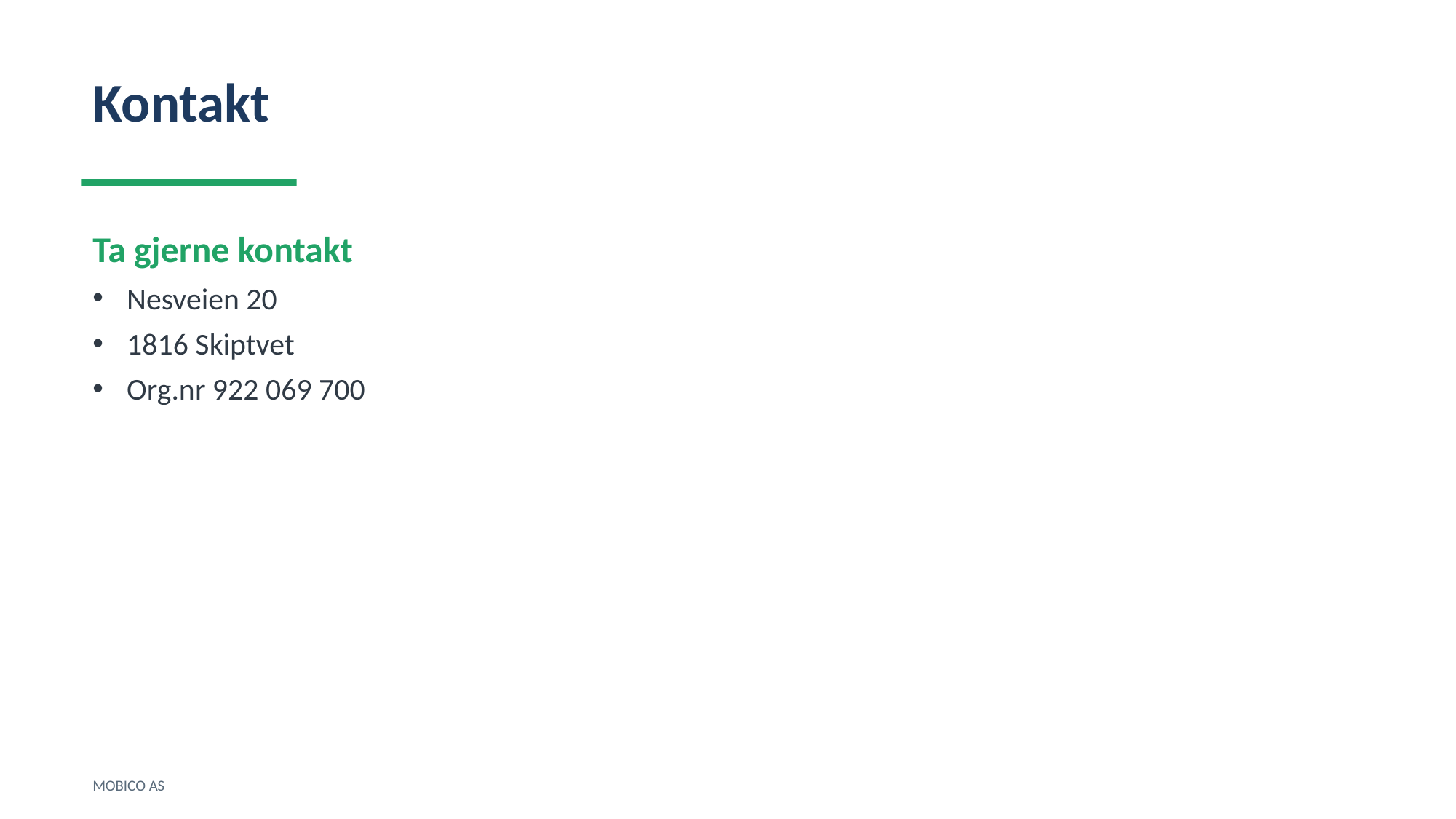

Kontakt

Ta gjerne kontakt
Nesveien 20
1816 Skiptvet
Org.nr 922 069 700
MOBICO AS